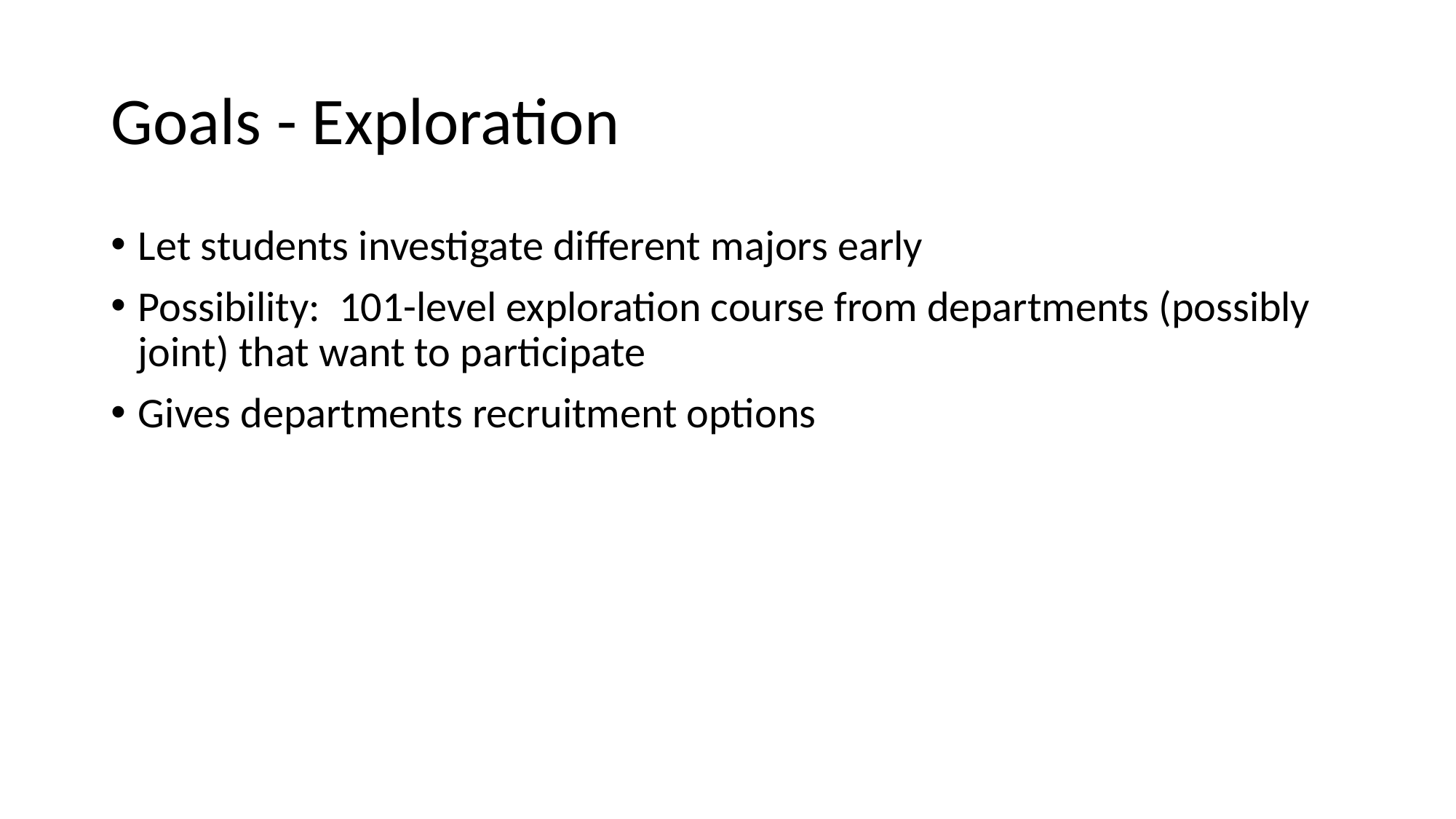

# Goals - Exploration
Let students investigate different majors early
Possibility:  101-level exploration course from departments (possibly joint) that want to participate
Gives departments recruitment options